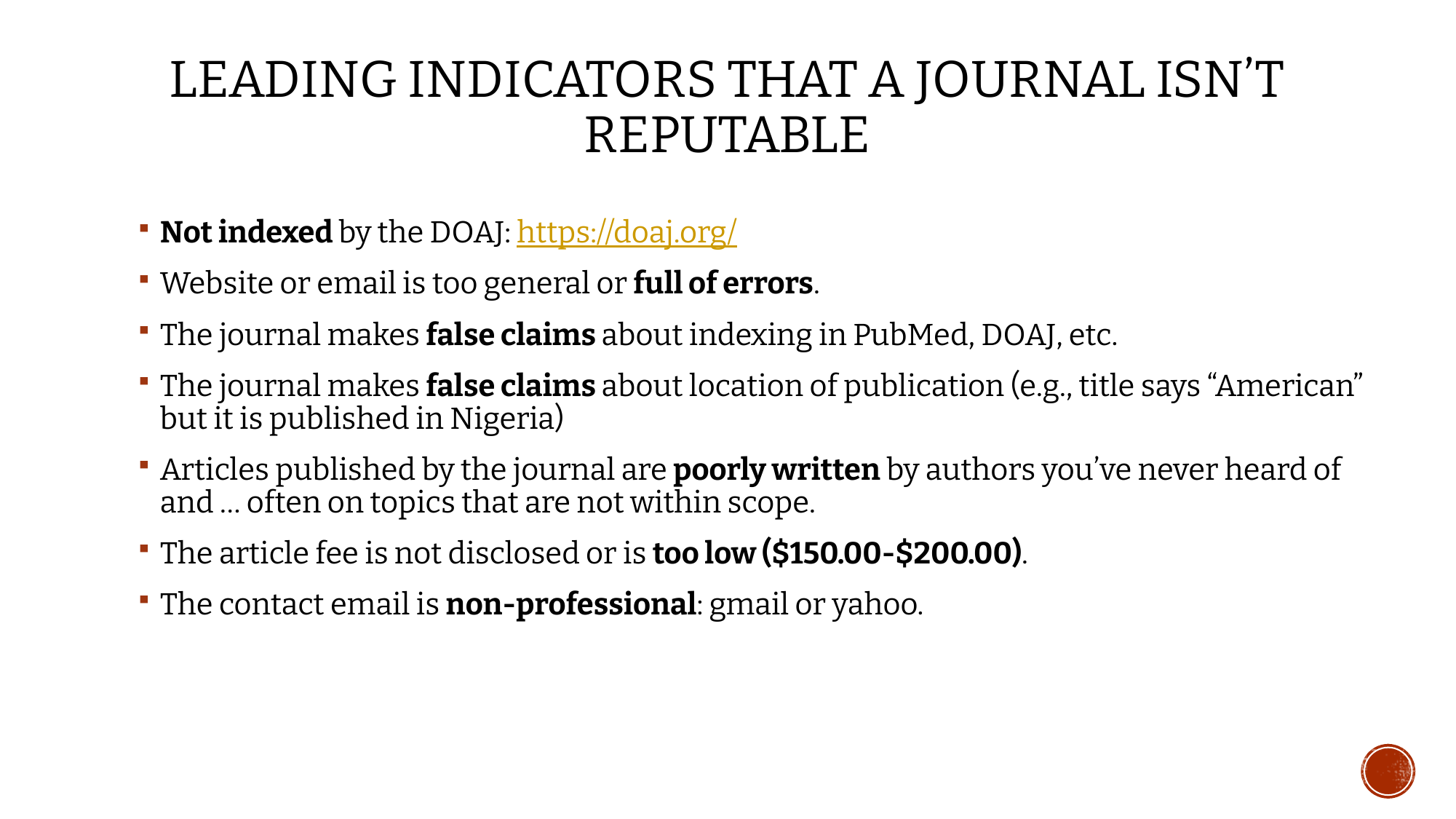

# Leading Indicators that a Journal isn’t Reputable
Not indexed by the DOAJ: https://doaj.org/
Website or email is too general or full of errors.
The journal makes false claims about indexing in PubMed, DOAJ, etc.
The journal makes false claims about location of publication (e.g., title says “American” but it is published in Nigeria)
Articles published by the journal are poorly written by authors you’ve never heard of and … often on topics that are not within scope.
The article fee is not disclosed or is too low ($150.00-$200.00).
The contact email is non-professional: gmail or yahoo.